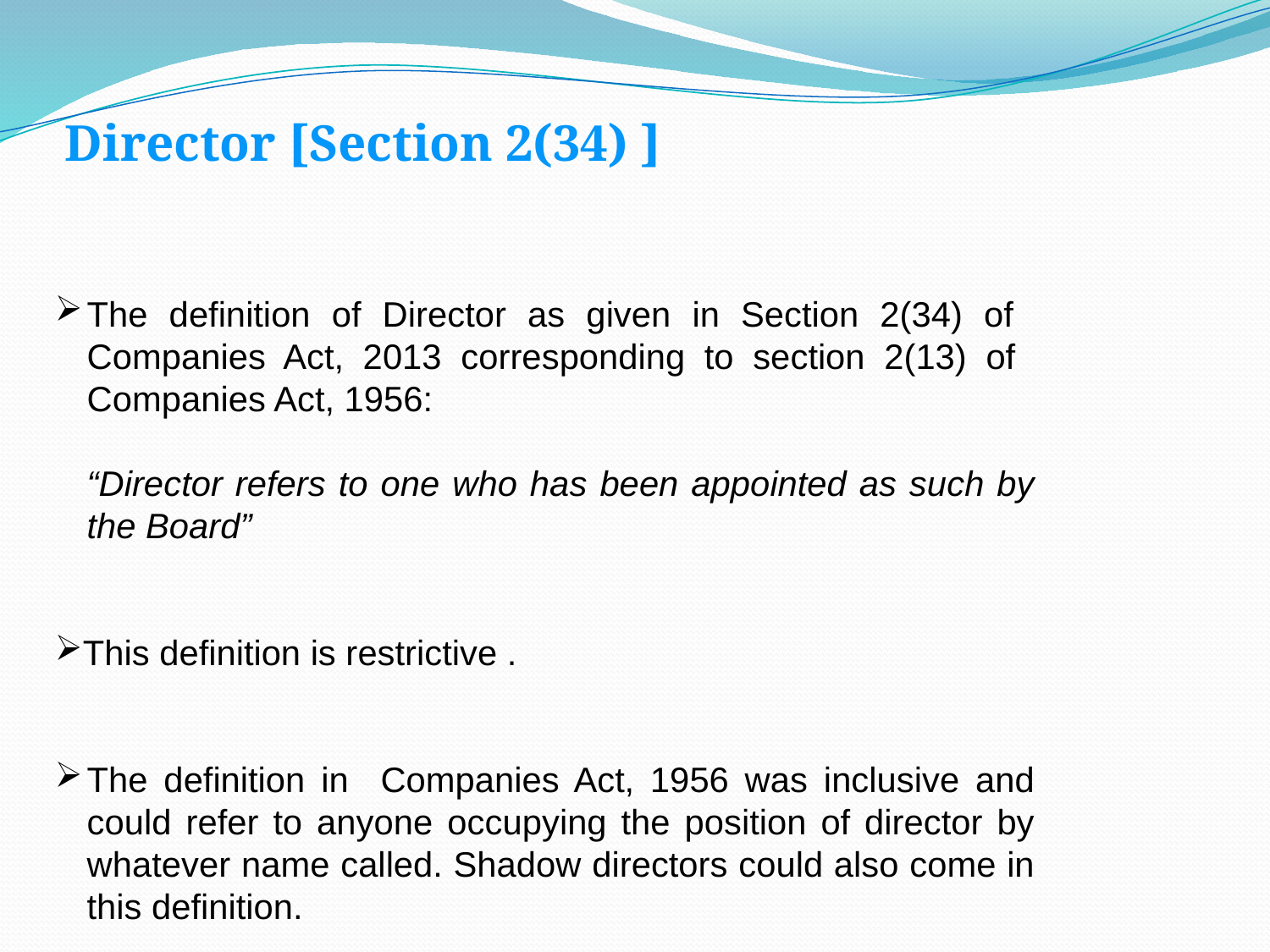

Director [Section 2(34) ]
The definition of Director as given in Section 2(34) of  Companies Act, 2013 corresponding to section 2(13) of  Companies Act, 1956:

“Director refers to one who has been appointed as such by the Board”

This definition is restrictive .

The definition in  Companies Act, 1956 was inclusive and could refer to anyone occupying the position of director by whatever name called. Shadow directors could also come in this definition.